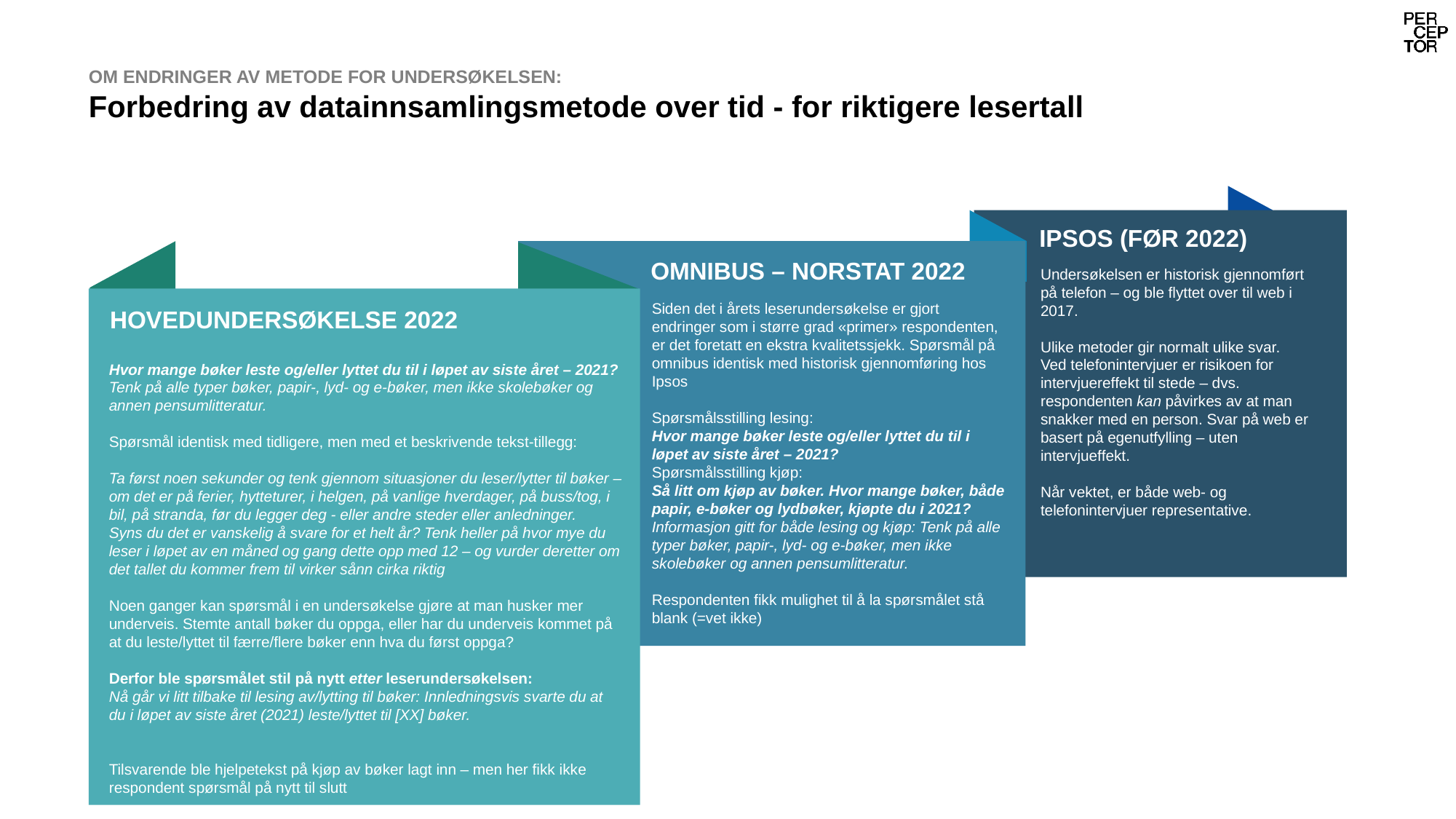

# OM ENDRINGER AV METODE FOR UNDERSØKELSEN: Forbedring av datainnsamlingsmetode over tid - for riktigere lesertall

IPSOS (FØR 2022)
OMNIBUS – NORSTAT 2022
Undersøkelsen er historisk gjennomført på telefon – og ble flyttet over til web i 2017.

Ulike metoder gir normalt ulike svar. Ved telefonintervjuer er risikoen for intervjuereffekt til stede – dvs. respondenten kan påvirkes av at man snakker med en person. Svar på web er basert på egenutfylling – uten intervjueffekt.

Når vektet, er både web- og telefonintervjuer representative.

Siden det i årets leserundersøkelse er gjort endringer som i større grad «primer» respondenten, er det foretatt en ekstra kvalitetssjekk. Spørsmål på omnibus identisk med historisk gjennomføring hos Ipsos

Spørsmålsstilling lesing:
Hvor mange bøker leste og/eller lyttet du til i løpet av siste året – 2021?
Spørsmålsstilling kjøp:
Så litt om kjøp av bøker. Hvor mange bøker, både papir, e-bøker og lydbøker, kjøpte du i 2021?
Informasjon gitt for både lesing og kjøp: Tenk på alle typer bøker, papir-, lyd- og e-bøker, men ikke skolebøker og annen pensumlitteratur.

Respondenten fikk mulighet til å la spørsmålet stå blank (=vet ikke)
HOVEDUNDERSØKELSE 2022
Hvor mange bøker leste og/eller lyttet du til i løpet av siste året – 2021?
Tenk på alle typer bøker, papir-, lyd- og e-bøker, men ikke skolebøker og annen pensumlitteratur.

Spørsmål identisk med tidligere, men med et beskrivende tekst-tillegg:

Ta først noen sekunder og tenk gjennom situasjoner du leser/lytter til bøker – om det er på ferier, hytteturer, i helgen, på vanlige hverdager, på buss/tog, i bil, på stranda, før du legger deg - eller andre steder eller anledninger.
Syns du det er vanskelig å svare for et helt år? Tenk heller på hvor mye du leser i løpet av en måned og gang dette opp med 12 – og vurder deretter om det tallet du kommer frem til virker sånn cirka riktig

Noen ganger kan spørsmål i en undersøkelse gjøre at man husker mer underveis. Stemte antall bøker du oppga, eller har du underveis kommet på at du leste/lyttet til færre/flere bøker enn hva du først oppga?

Derfor ble spørsmålet stil på nytt etter leserundersøkelsen:
Nå går vi litt tilbake til lesing av/lytting til bøker: Innledningsvis svarte du at du i løpet av siste året (2021) leste/lyttet til [XX] bøker.

Tilsvarende ble hjelpetekst på kjøp av bøker lagt inn – men her fikk ikke respondent spørsmål på nytt til slutt